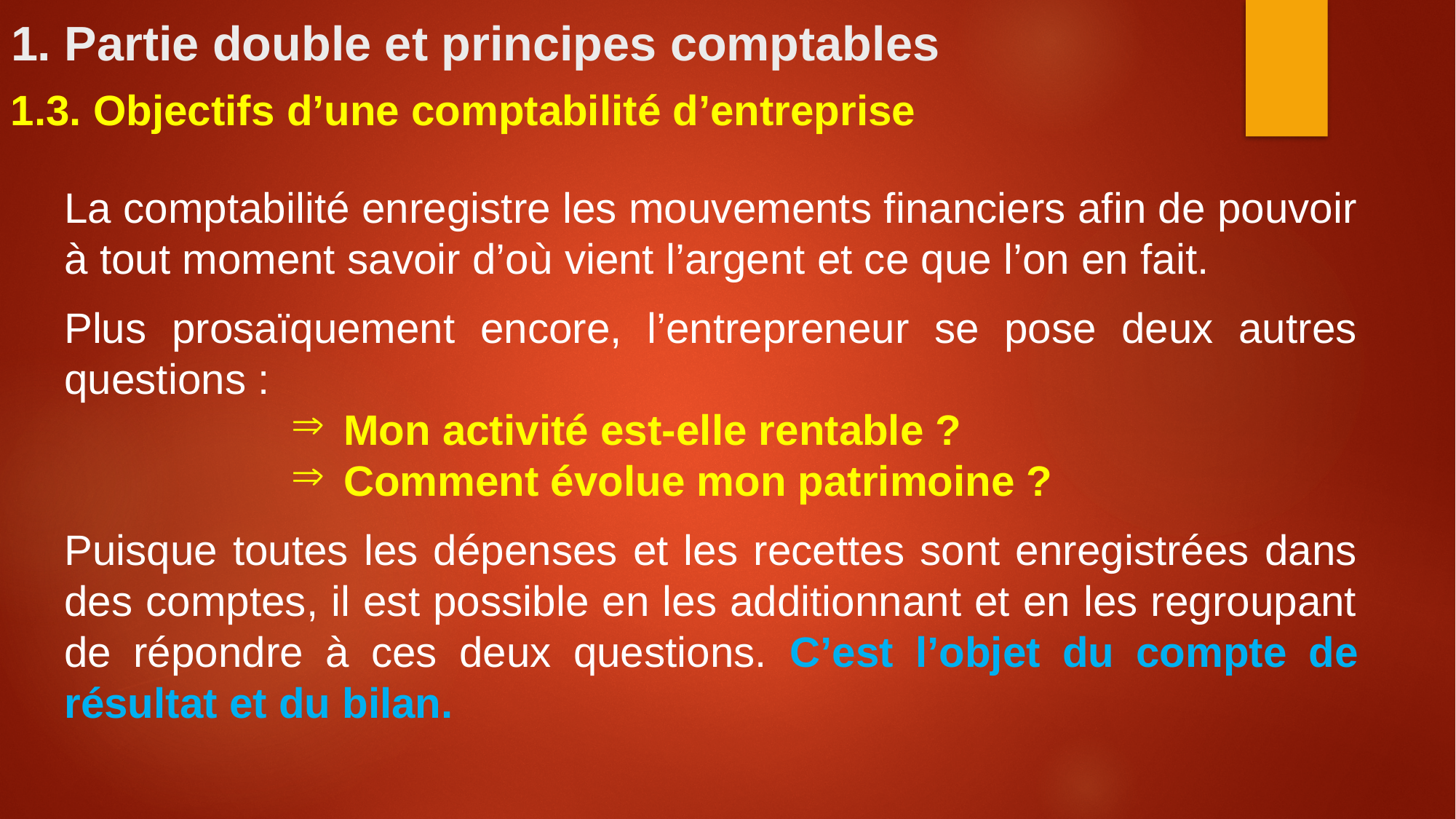

# 1. Partie double et principes comptables
1.3. Objectifs d’une comptabilité d’entreprise
La comptabilité enregistre les mouvements financiers afin de pouvoir à tout moment savoir d’où vient l’argent et ce que l’on en fait.
Plus prosaïquement encore, l’entrepreneur se pose deux autres questions :
 Mon activité est-elle rentable ?
 Comment évolue mon patrimoine ?
Puisque toutes les dépenses et les recettes sont enregistrées dans des comptes, il est possible en les additionnant et en les regroupant de répondre à ces deux questions. C’est l’objet du compte de résultat et du bilan.